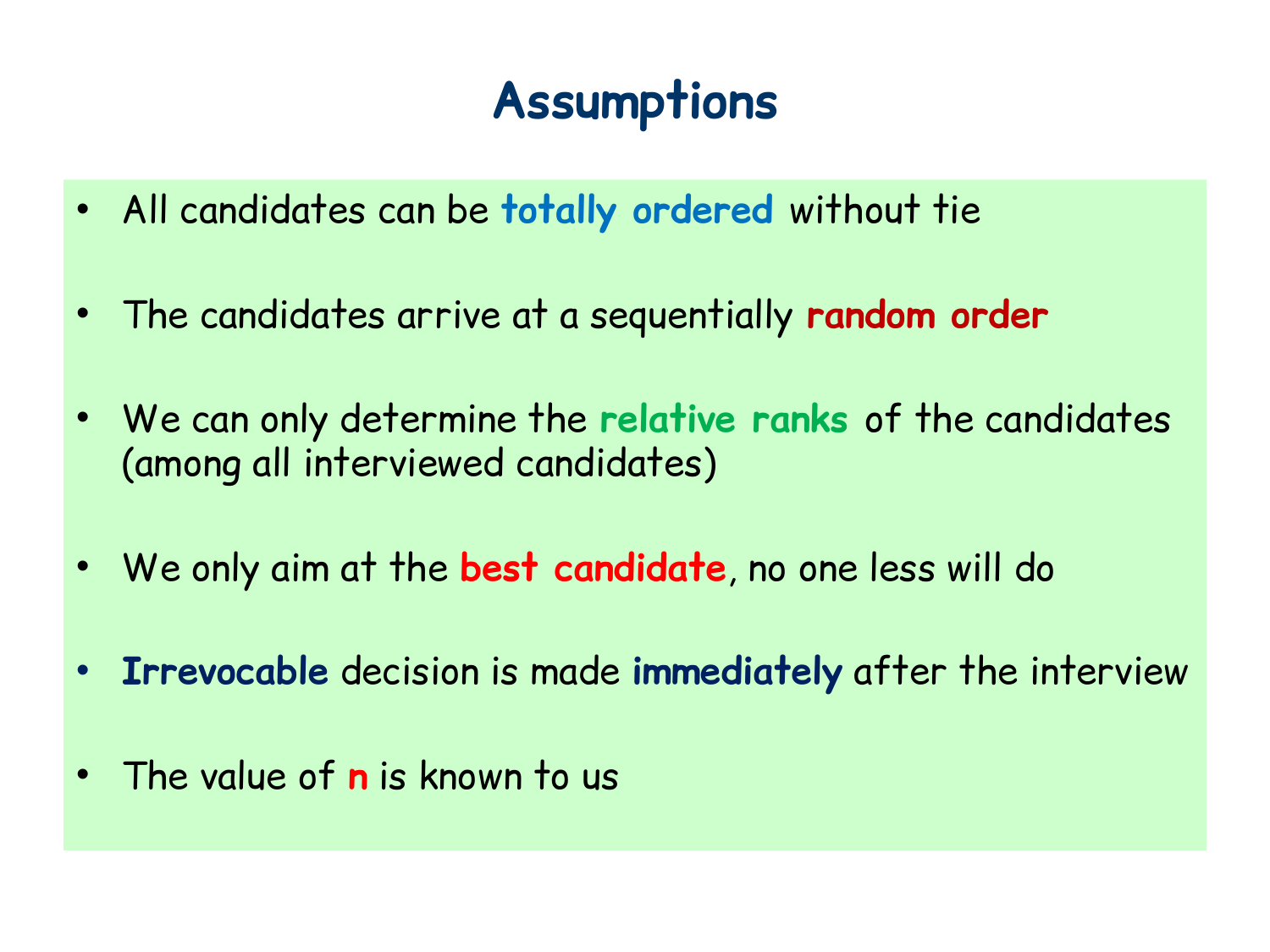

# Assumptions
All candidates can be totally ordered without tie

The candidates arrive at a sequentially random order

We can only determine the relative ranks of the candidates (among all interviewed candidates)

We only aim at the best candidate, no one less will do

Irrevocable decision is made immediately after the interview

The value of n is known to us